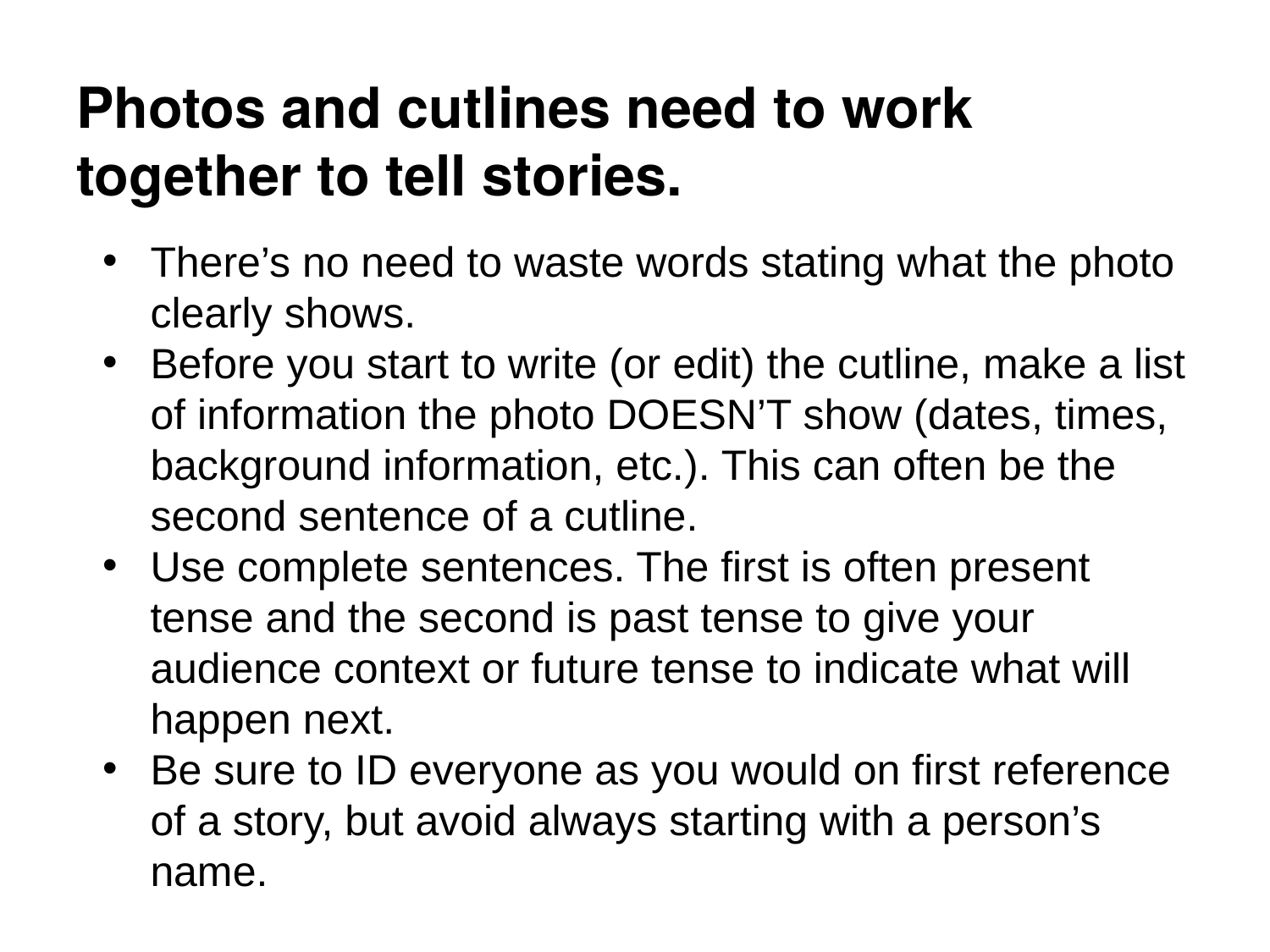

# Photos and cutlines need to work together to tell stories.
There’s no need to waste words stating what the photo clearly shows.
Before you start to write (or edit) the cutline, make a list of information the photo DOESN’T show (dates, times, background information, etc.). This can often be the second sentence of a cutline.
Use complete sentences. The first is often present tense and the second is past tense to give your audience context or future tense to indicate what will happen next.
Be sure to ID everyone as you would on first reference of a story, but avoid always starting with a person’s name.